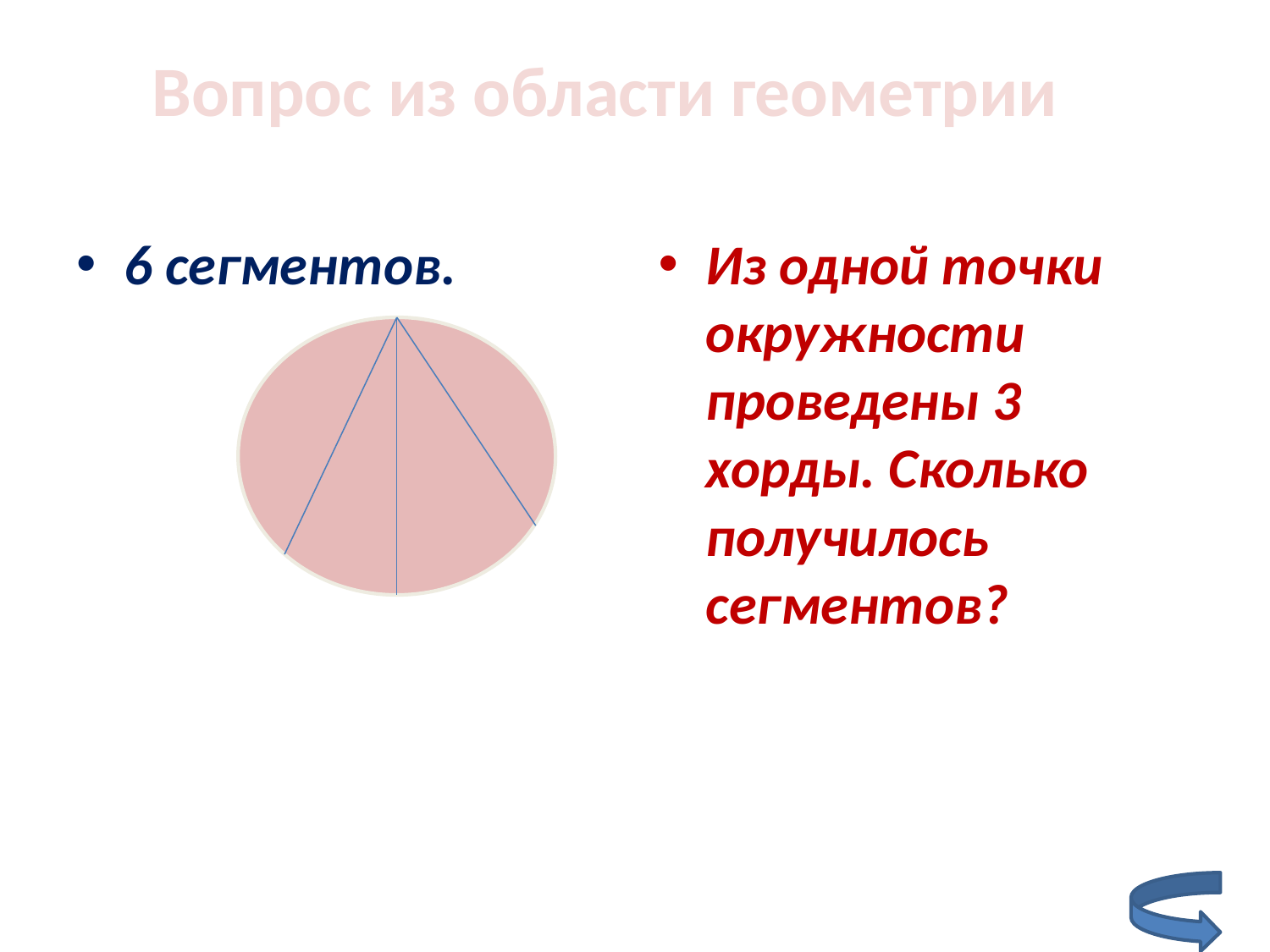

Вопрос из области геометрии
6 сегментов.

Из одной точки окружности проведены 3 хорды. Сколько получилось сегментов?